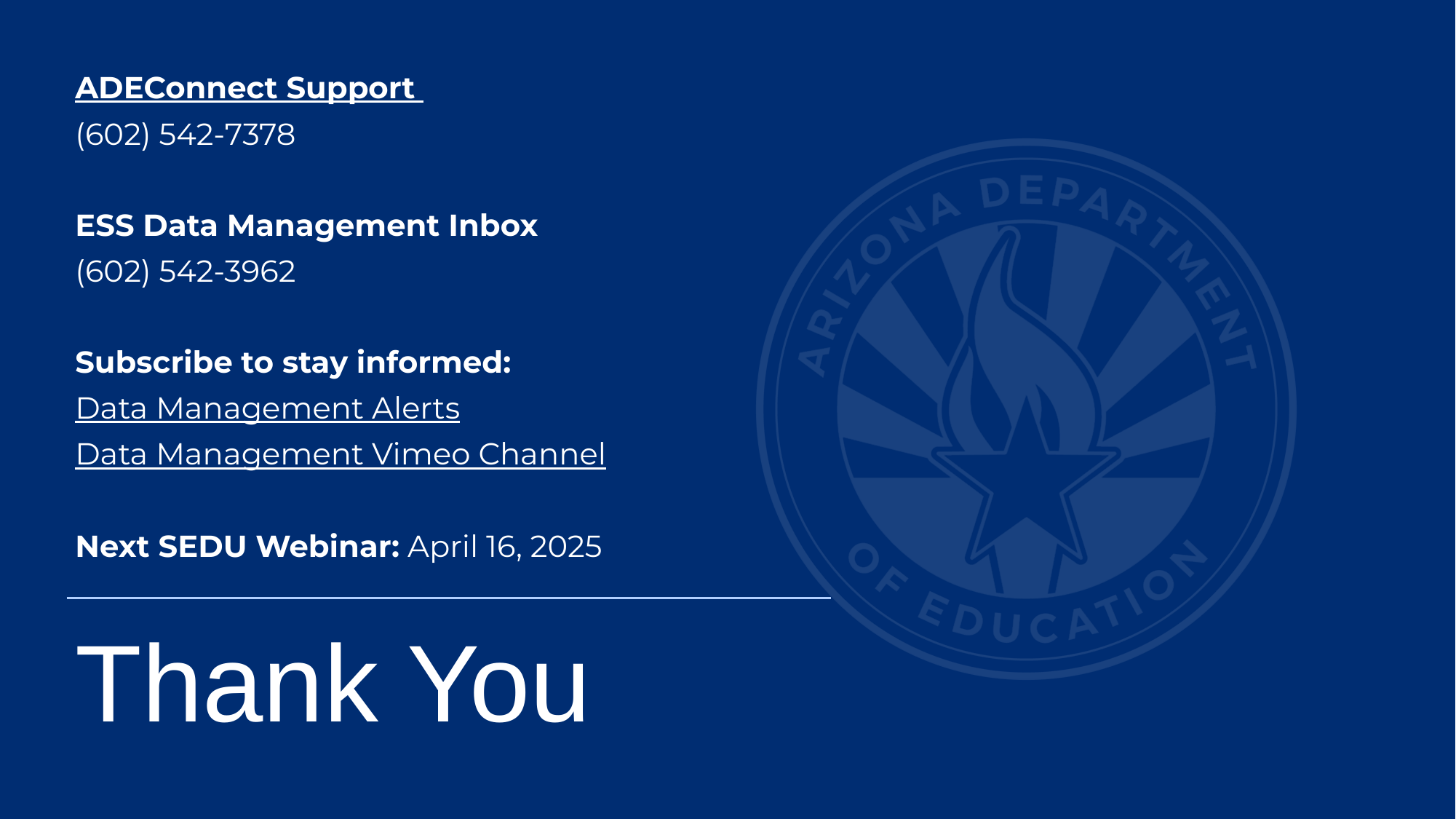

ADEConnect Support
(602) 542-7378

ESS Data Management Inbox
(602) 542-3962

Subscribe to stay informed:
Data Management Alerts
Data Management Vimeo Channel

Next SEDU Webinar: April 16, 2025
# Thank You